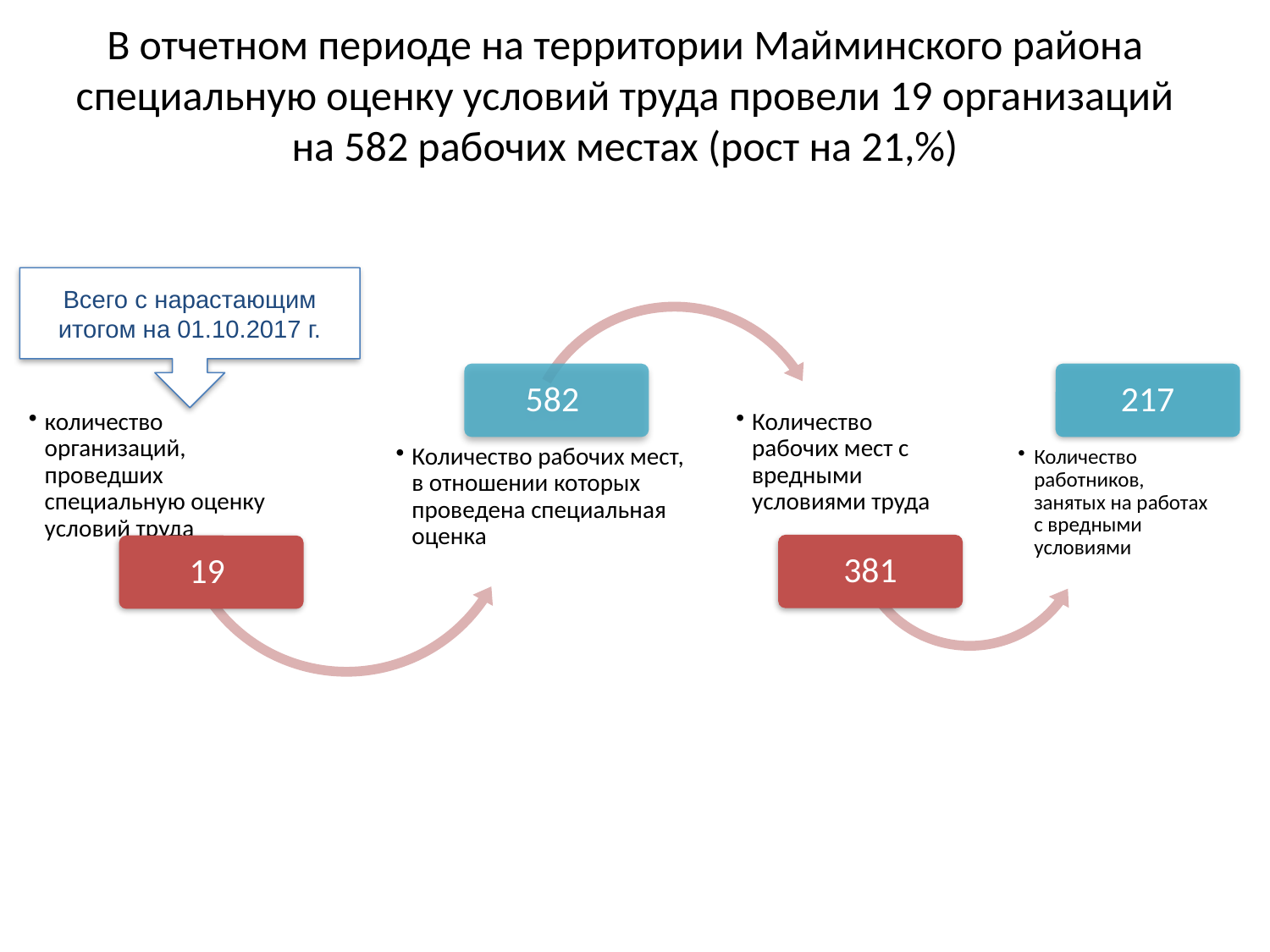

# В отчетном периоде на территории Майминского района специальную оценку условий труда провели 19 организаций на 582 рабочих местах (рост на 21,%)
количество организаций, проведших специальную оценку условий труда
19
Количество рабочих мест, в отношении которых проведена специальная оценка
582
Количество рабочих мест с вредными условиями труда
381
Количество работников, занятых на работах с вредными условиями
217
Всего с нарастающим итогом на 01.10.2017 г.